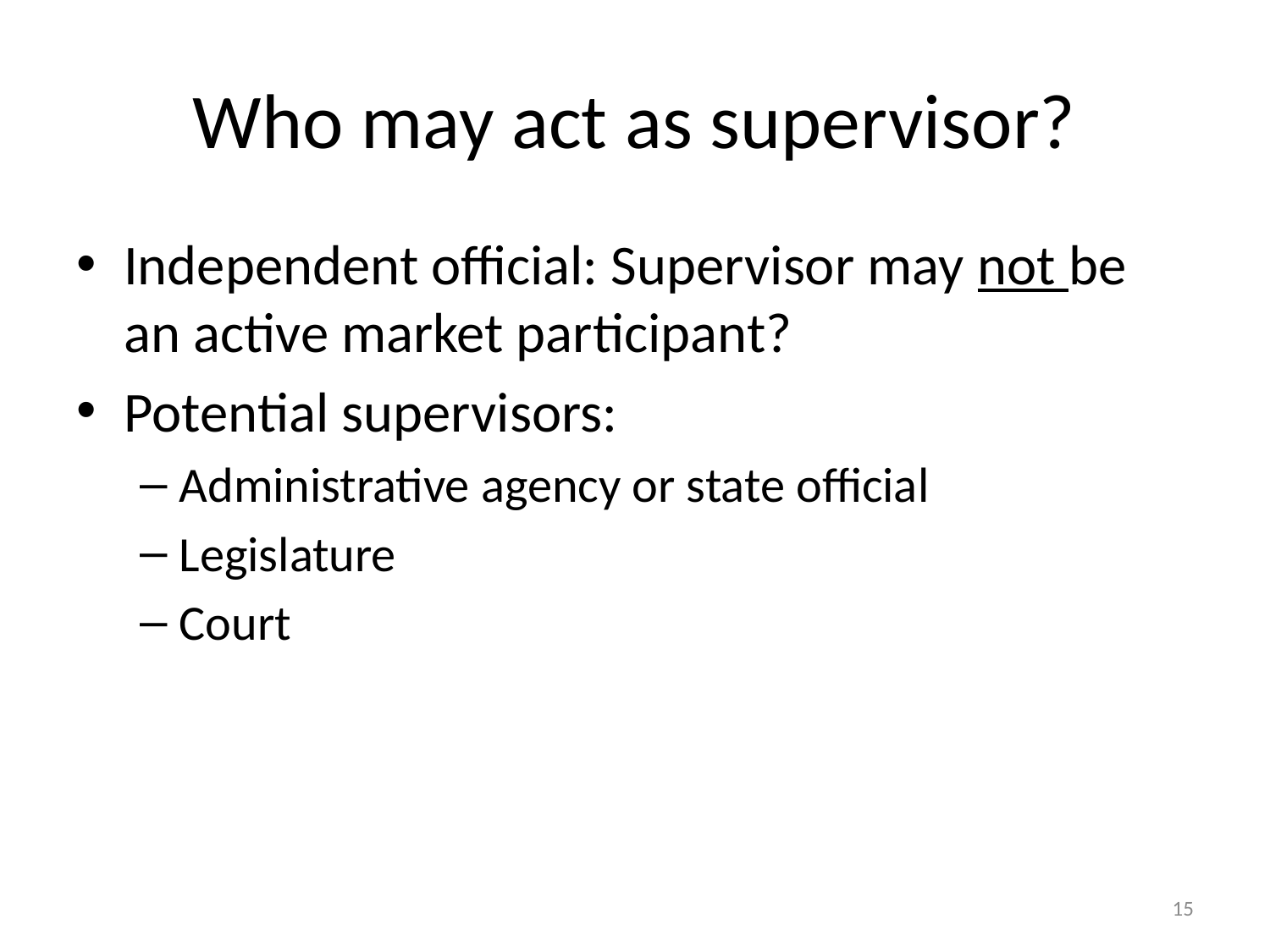

# Who may act as supervisor?
Independent official: Supervisor may not be an active market participant?
Potential supervisors:
Administrative agency or state official
Legislature
Court
15